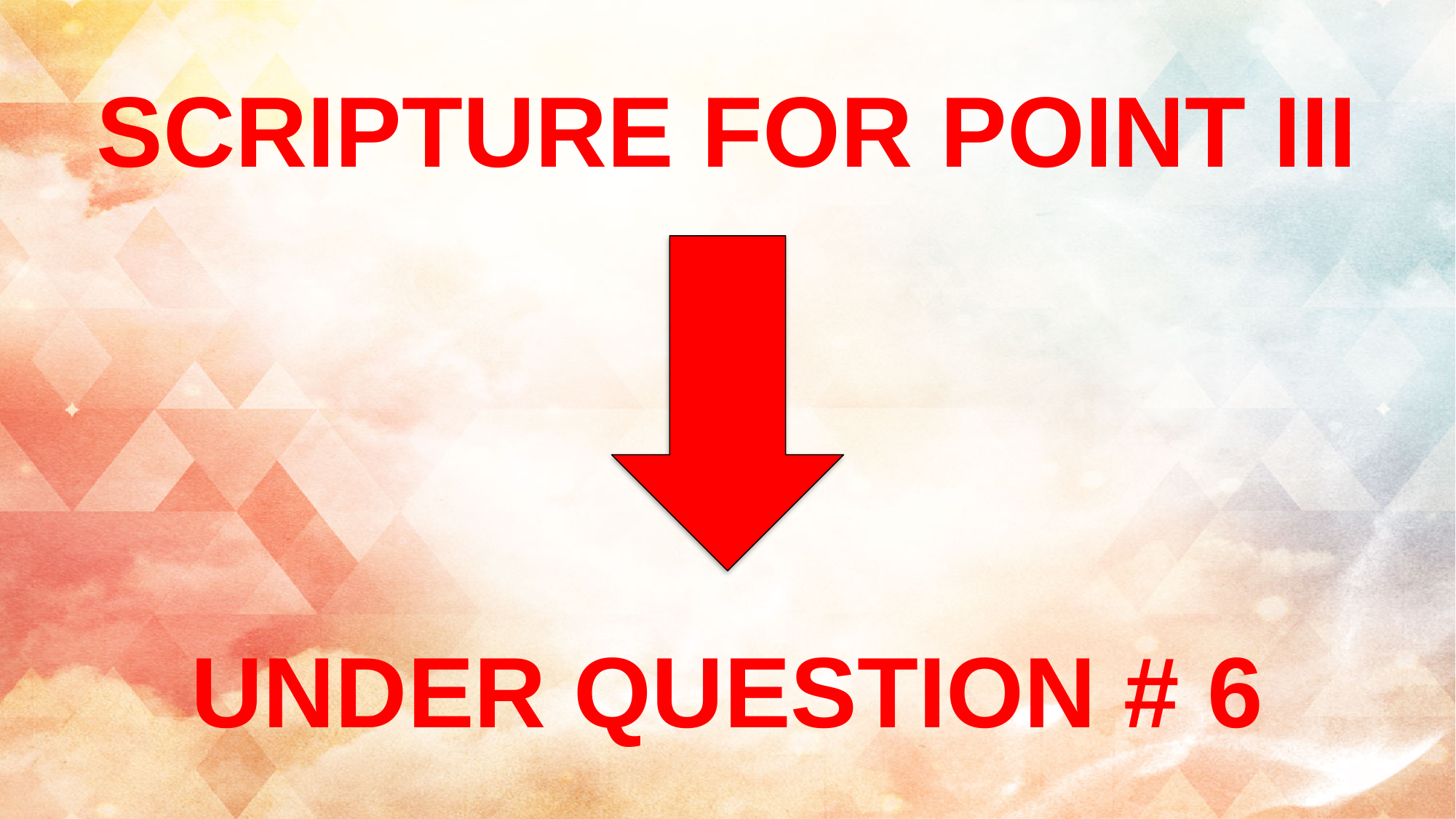

SCRIPTURE FOR POINT III

UNDER QUESTION # 6